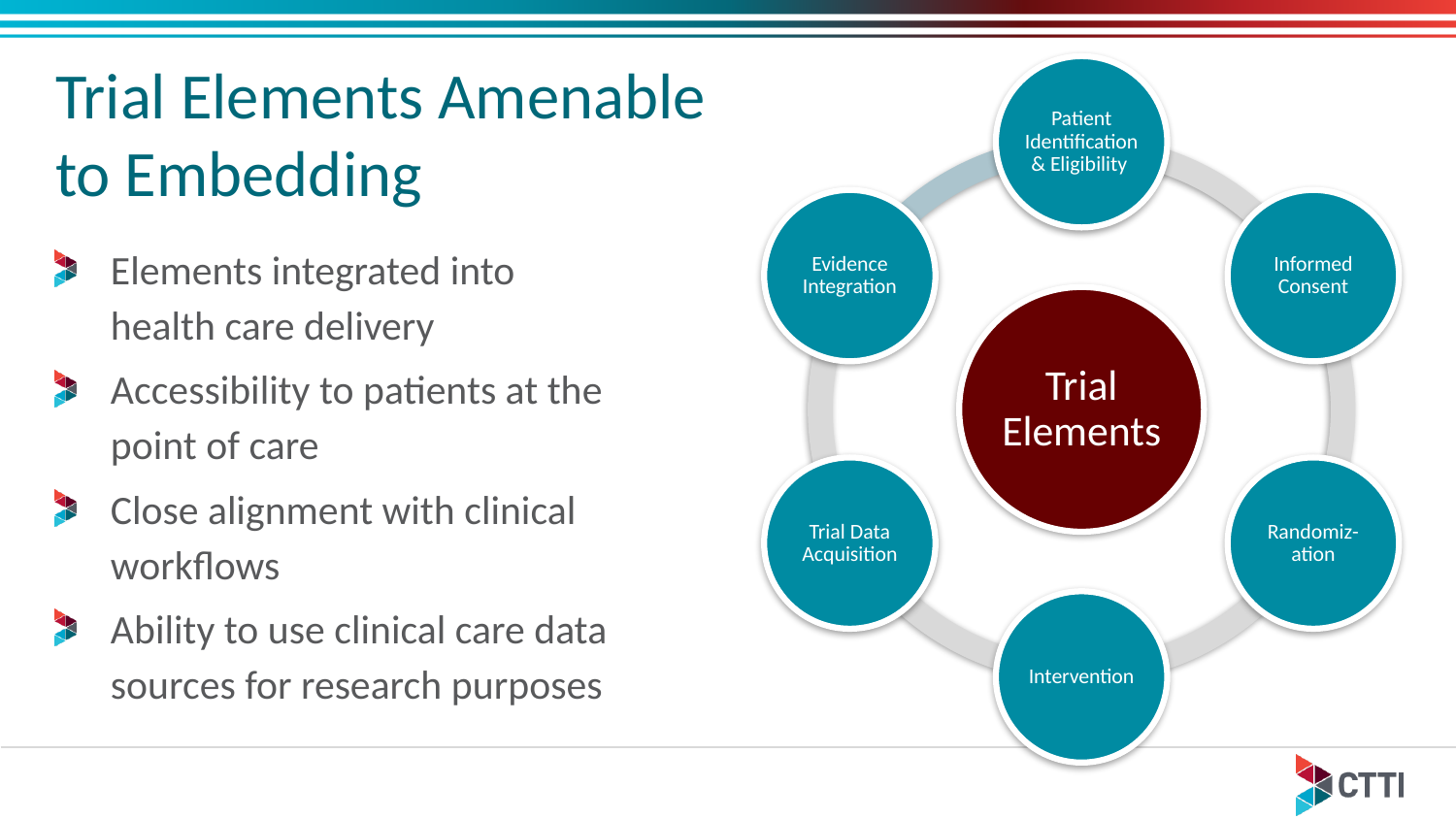

Trial Elements
Patient Identification & Eligibility
Informed Consent
Randomiz-ation
Intervention
Trial Data Acquisition
Evidence Integration
# Trial Elements Amenable to Embedding
Elements integrated into health care delivery
Accessibility to patients at the point of care
Close alignment with clinical workflows
Ability to use clinical care data sources for research purposes